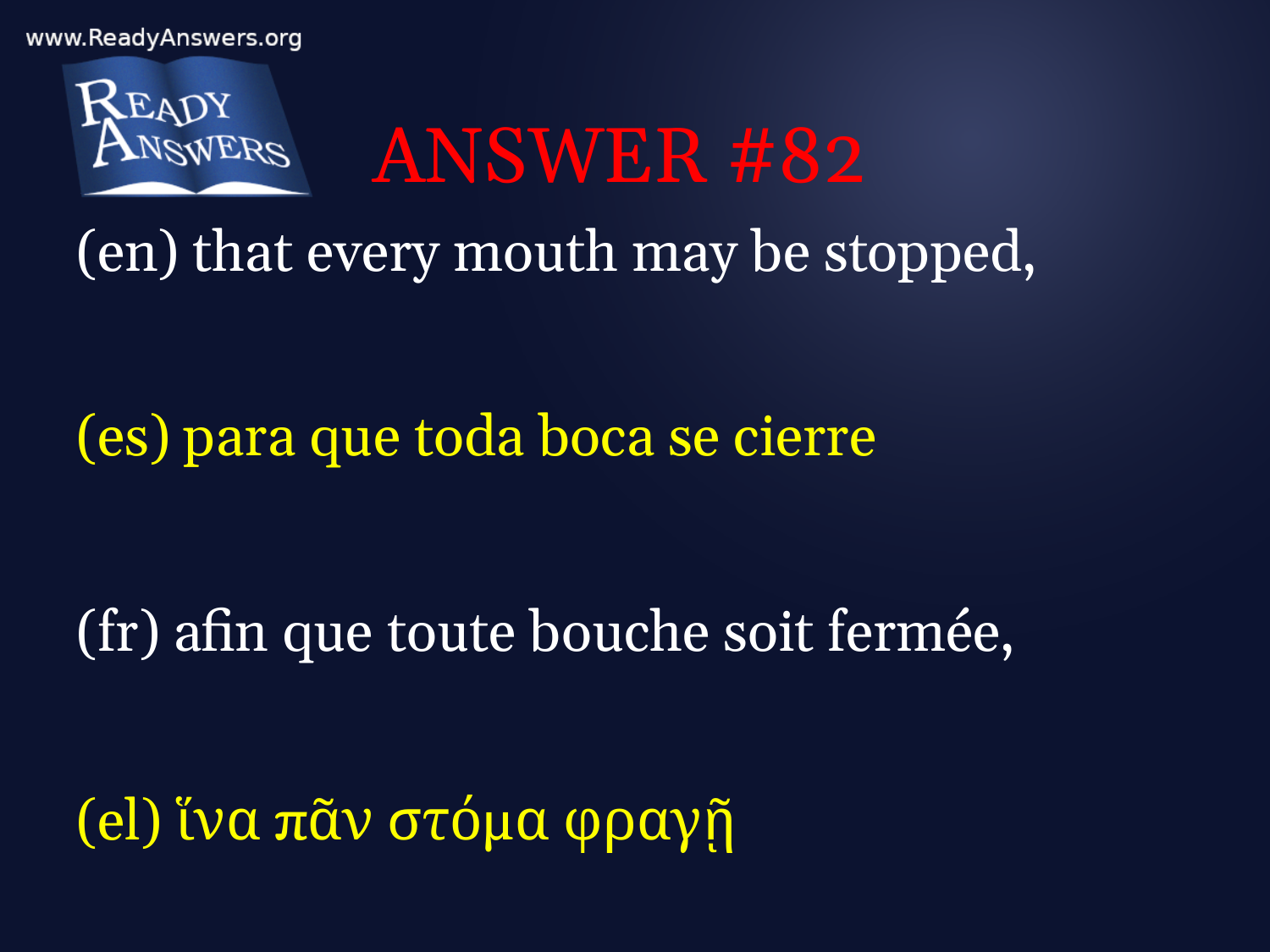

# ANSWER #82
(en) that every mouth may be stopped,
(es) para que toda boca se cierre
(fr) afin que toute bouche soit fermée,
(el) ἵνα πᾶν στόμα φραγῇ